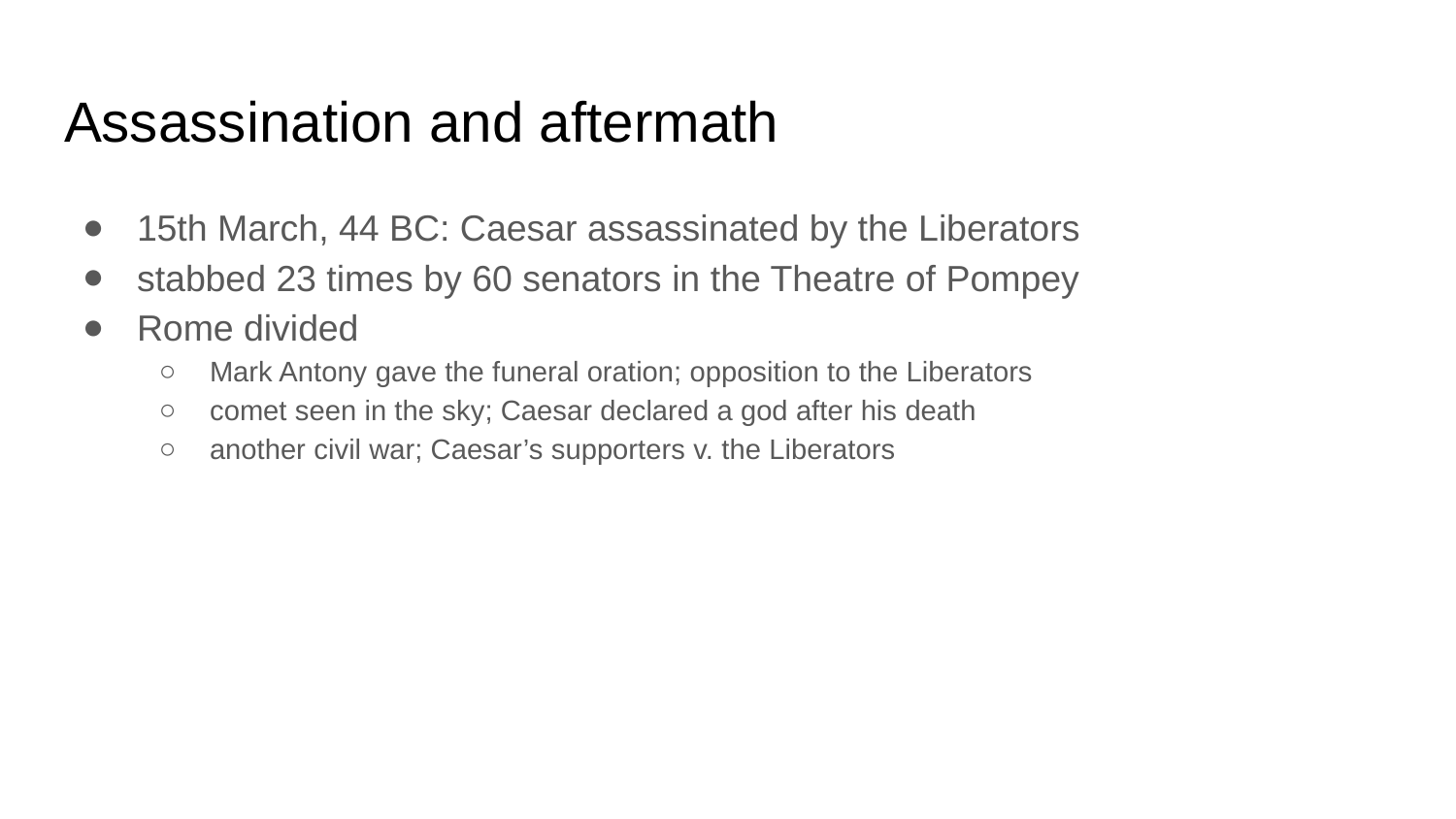

# Assassination and aftermath
15th March, 44 BC: Caesar assassinated by the Liberators
stabbed 23 times by 60 senators in the Theatre of Pompey
Rome divided
Mark Antony gave the funeral oration; opposition to the Liberators
comet seen in the sky; Caesar declared a god after his death
another civil war; Caesar’s supporters v. the Liberators